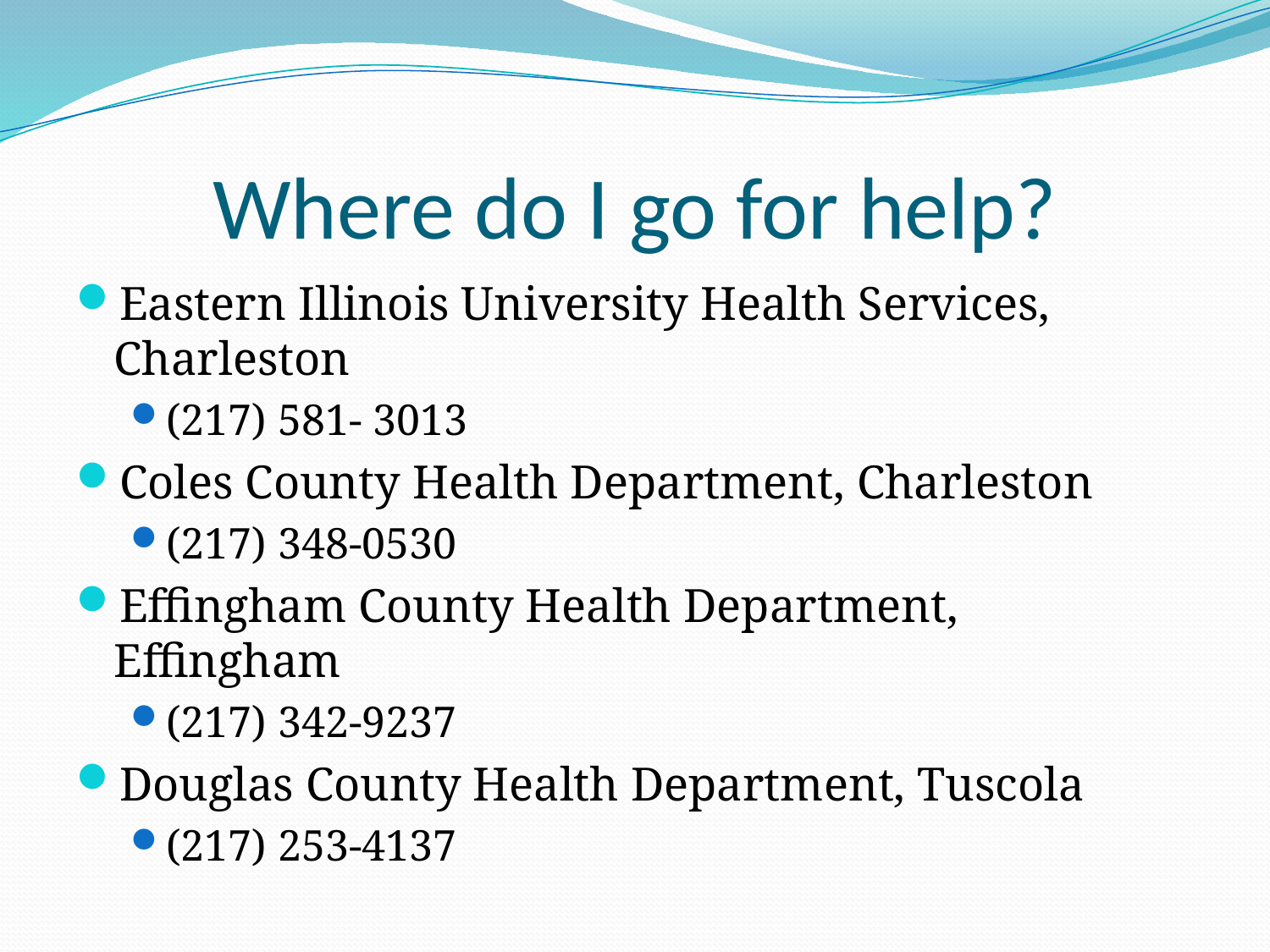

# Where do I go for help?
Eastern Illinois University Health Services, Charleston
(217) 581- 3013
Coles County Health Department, Charleston
(217) 348-0530
Effingham County Health Department, Effingham
(217) 342-9237
Douglas County Health Department, Tuscola
(217) 253-4137